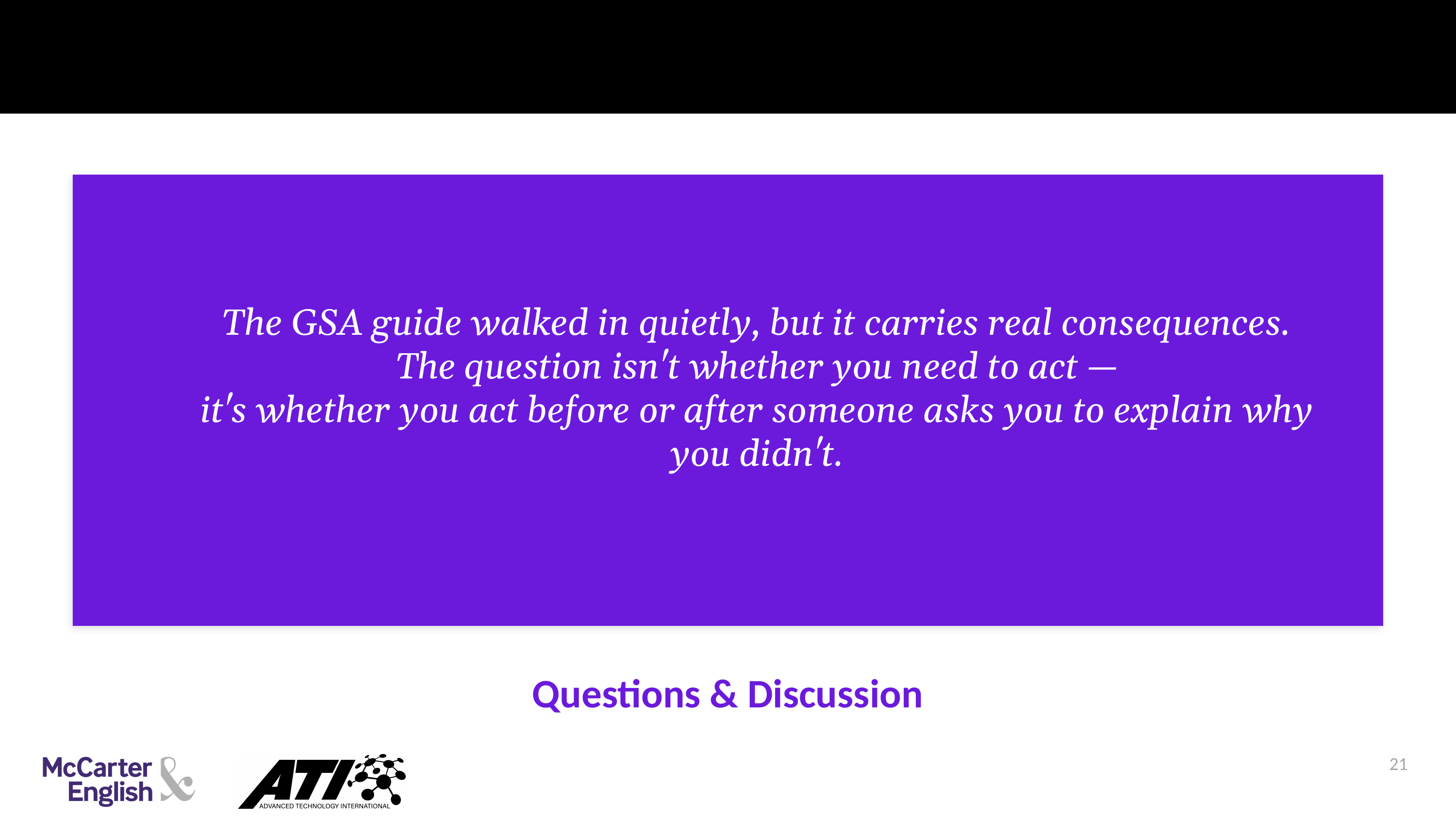

The GSA guide walked in quietly, but it carries real consequences.
The question isn't whether you need to act —
it's whether you act before or after someone asks you to explain why you didn't.
Questions & Discussion